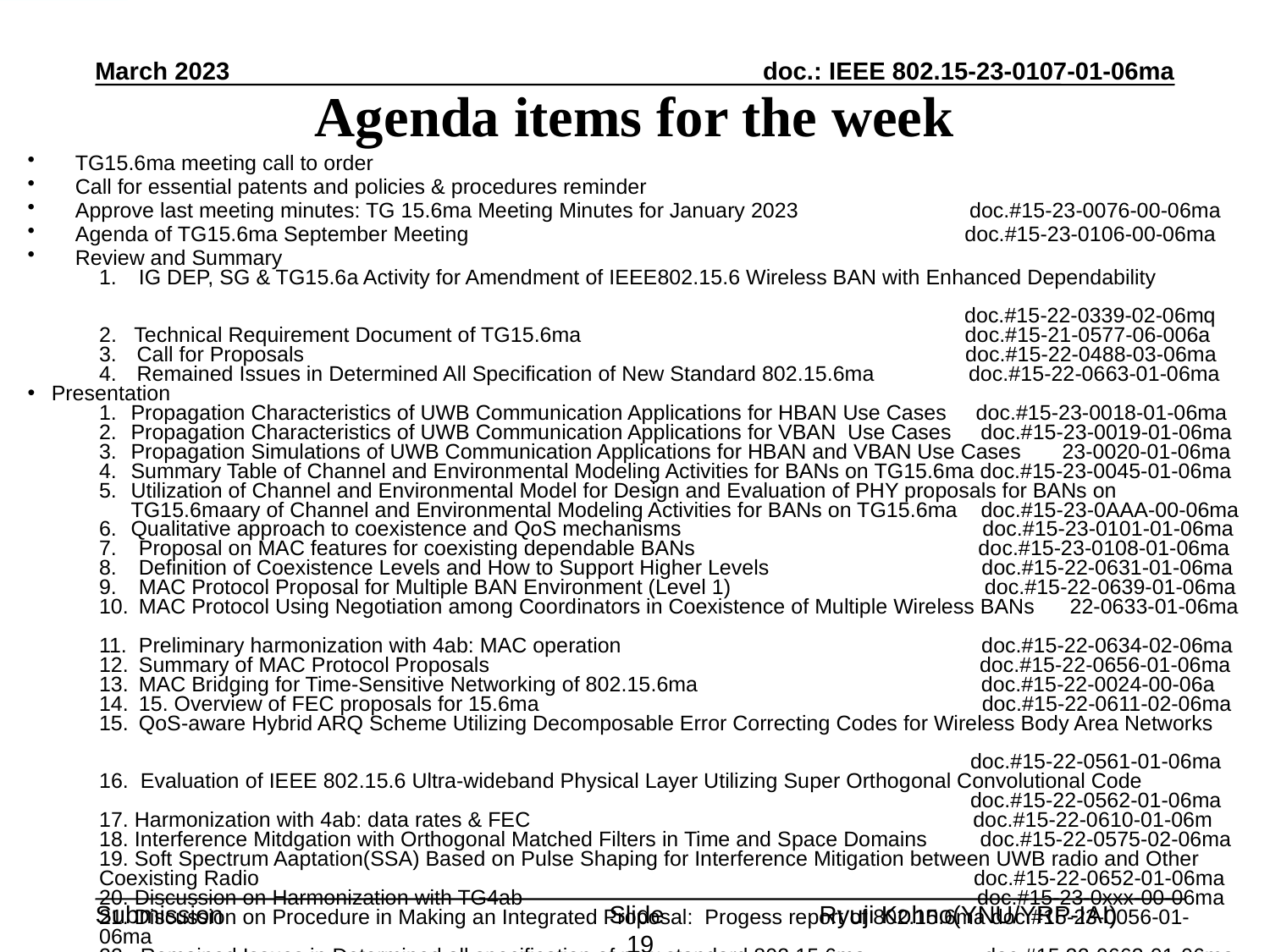

March 2023
# Agenda items for the week
TG15.6ma meeting call to order
Call for essential patents and policies & procedures reminder
Approve last meeting minutes: TG 15.6ma Meeting Minutes for January 2023                             doc.#15-23-0076-00-06ma
Agenda of TG15.6ma September Meeting                                                                                    doc.#15-23-0106-00-06ma
Review and Summary
IG DEP, SG & TG15.6a Activity for Amendment of IEEE802.15.6 Wireless BAN with Enhanced Dependability
                                                                                                                                                  doc.#15-22-0339-02-06mq
2.   Technical Requirement Document of TG15.6ma                                                                 doc.#15-21-0577-06-006a
 Call for Proposals                                                                                                                doc.#15-22-0488-03-06ma
 Remained Issues in Determined All Specification of New Standard 802.15.6ma                doc.#15-22-0663-01-06ma
Presentation
Propagation Characteristics of UWB Communication Applications for HBAN Use Cases     doc.#15-23-0018-01-06ma
Propagation Characteristics of UWB Communication Applications for VBAN  Use Cases     doc.#15-23-0019-01-06ma
Propagation Simulations of UWB Communication Applications for HBAN and VBAN Use Cases       23-0020-01-06ma
Summary Table of Channel and Environmental Modeling Activities for BANs on TG15.6ma doc.#15-23-0045-01-06ma
Utilization of Channel and Environmental Model for Design and Evaluation of PHY proposals for BANs on TG15.6maary of Channel and Environmental Modeling Activities for BANs on TG15.6ma    doc.#15-23-0AAA-00-06ma
Qualitative approach to coexistence and QoS mechanisms                                                   doc.#15-23-0101-01-06ma
Proposal on MAC features for coexisting dependable BANs                                                doc.#15-23-0108-01-06ma
Definition of Coexistence Levels and How to Support Higher Levels                                    doc.#15-22-0631-01-06ma
MAC Protocol Proposal for Multiple BAN Environment (Level 1)                                           doc.#15-22-0639-01-06ma
MAC Protocol Using Negotiation among Coordinators in Coexistence of Multiple Wireless BANs      22-0633-01-06ma
Preliminary harmonization with 4ab: MAC operation                                                             doc.#15-22-0634-02-06ma
Summary of MAC Protocol Proposals                                                                                   doc.#15-22-0656-01-06ma
MAC Bridging for Time-Sensitive Networking of 802.15.6ma                                                doc.#15-22-0024-00-06a
15. Overview of FEC proposals for 15.6ma                                                                           doc.#15-22-0611-02-06ma
QoS-aware Hybrid ARQ Scheme Utilizing Decomposable Error Correcting Codes for Wireless Body Area Networks
                                                                                                                                                   doc.#15-22-0561-01-06ma
16.  Evaluation of IEEE 802.15.6 Ultra-wideband Physical Layer Utilizing Super Orthogonal Convolutional Code
                                                                                                                                                   doc.#15-22-0562-01-06ma
17. Harmonization with 4ab: data rates & FEC                                                                           doc.#15-22-0610-01-06m
18. Interference Mitdgation with Orthogonal Matched Filters in Time and Space Domains         doc.#15-22-0575-02-06ma
19. Soft Spectrum Aaptation(SSA) Based on Pulse Shaping for Interference Mitigation between UWB radio and Other Coexisting Radio                                                                                                                         doc.#15-22-0652-01-06ma
20. Discussion on Harmonization with TG4ab                                                                             doc.#15-23-0xxx-00-06ma
21. Discussion on Procedure in Making an Integrated Proposal:  Progess report of 802.15.6ma doc.#15-23-0056-01-06ma
22.  Remained Issues in Determined all specification of new standard 802.15.6ma                    doc.#15.22-0663-01-06ma

Slide 19